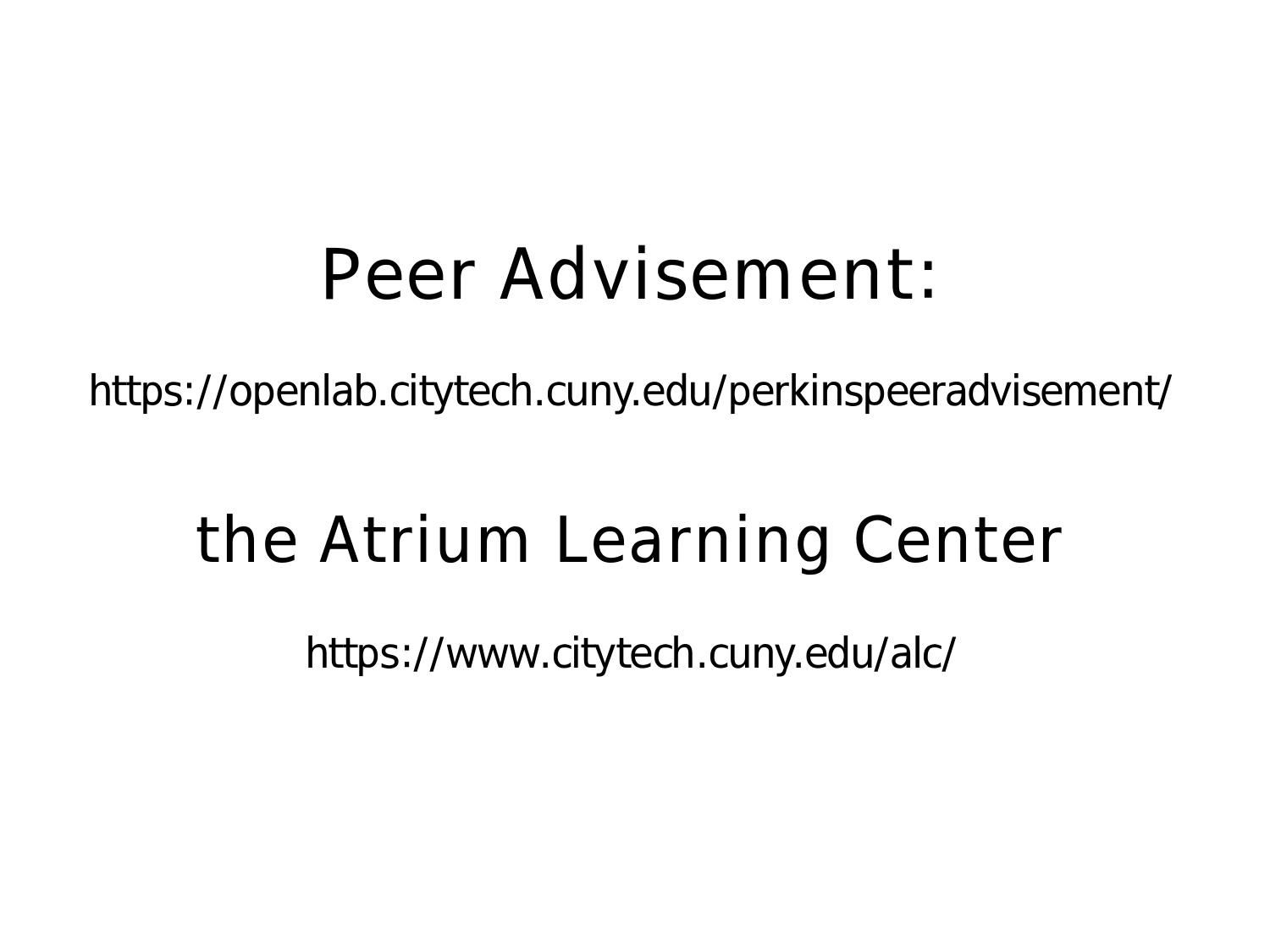

Peer Advisement:

https://openlab.citytech.cuny.edu/perkinspeeradvisement/

the Atrium Learning Center

https://www.citytech.cuny.edu/alc/